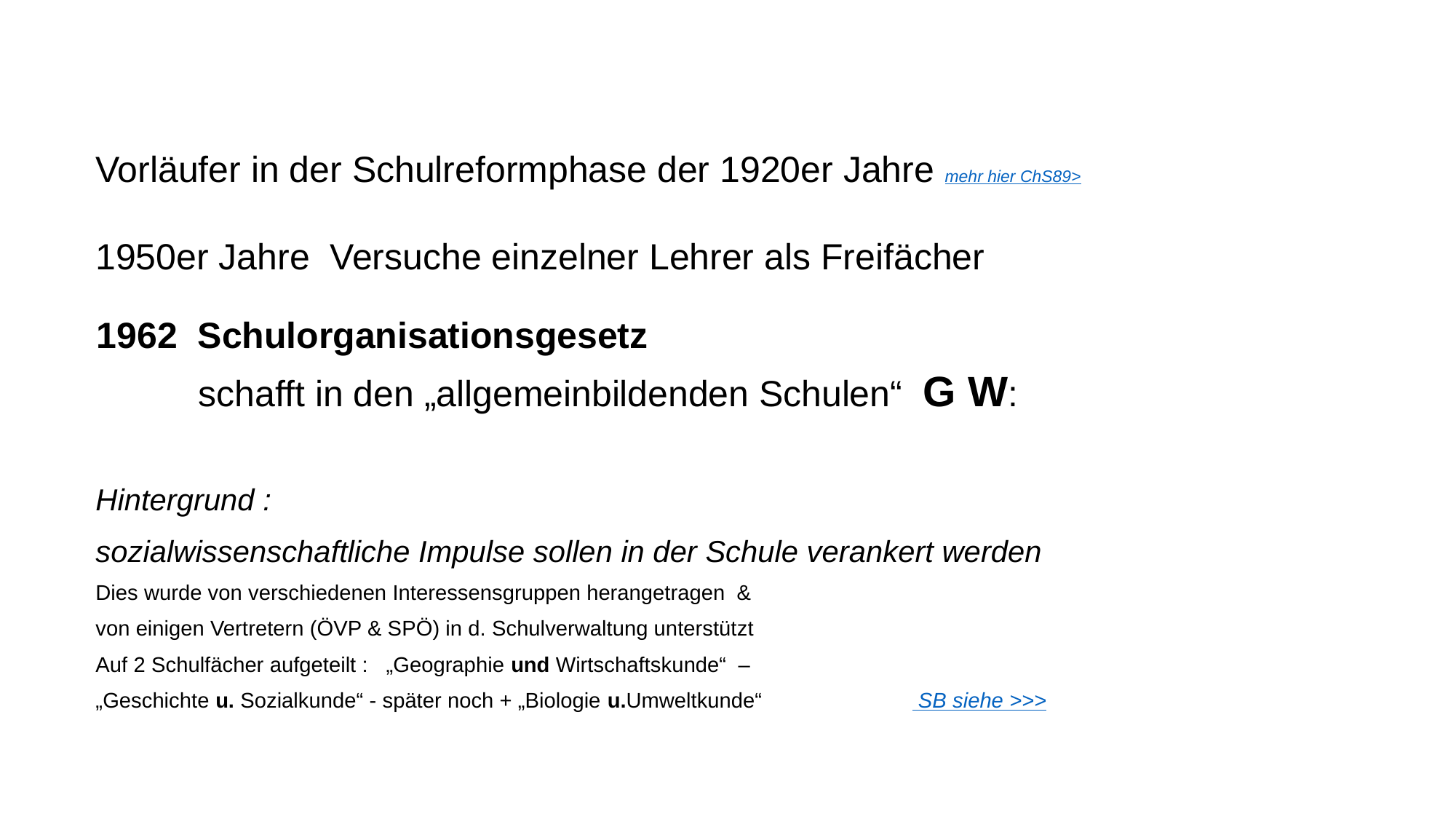

#
Vorläufer in der Schulreformphase der 1920er Jahre mehr hier ChS89>

1950er Jahre  Versuche einzelner Lehrer als Freifächer
1962  Schulorganisationsgesetz
          schafft in den „allgemeinbildenden Schulen“  G W:
Hintergrund :
sozialwissenschaftliche Impulse sollen in der Schule verankert werden
Dies wurde von verschiedenen Interessensgruppen herangetragen  &
von einigen Vertretern (ÖVP & SPÖ) in d. Schulverwaltung unterstützt
Auf 2 Schulfächer aufgeteilt :   „Geographie und Wirtschaftskunde“  –
„Geschichte u. Sozialkunde“ - später noch + „Biologie u.Umweltkunde“                          SB siehe >>>